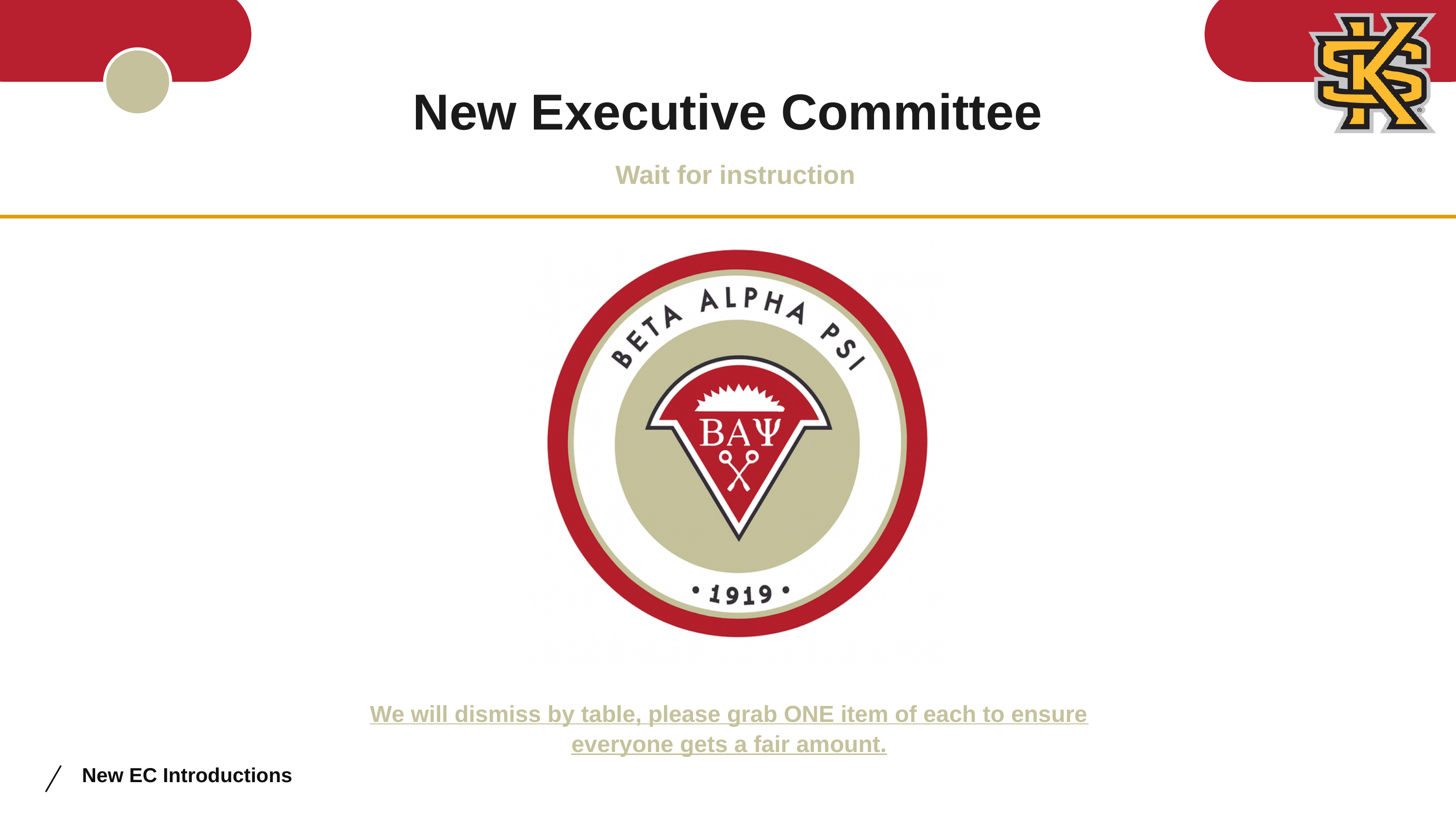

New Executive Committee
Wait for instruction

We will dismiss by table, please grab ONE item of each to ensure everyone gets a fair amount.

New EC Introductions